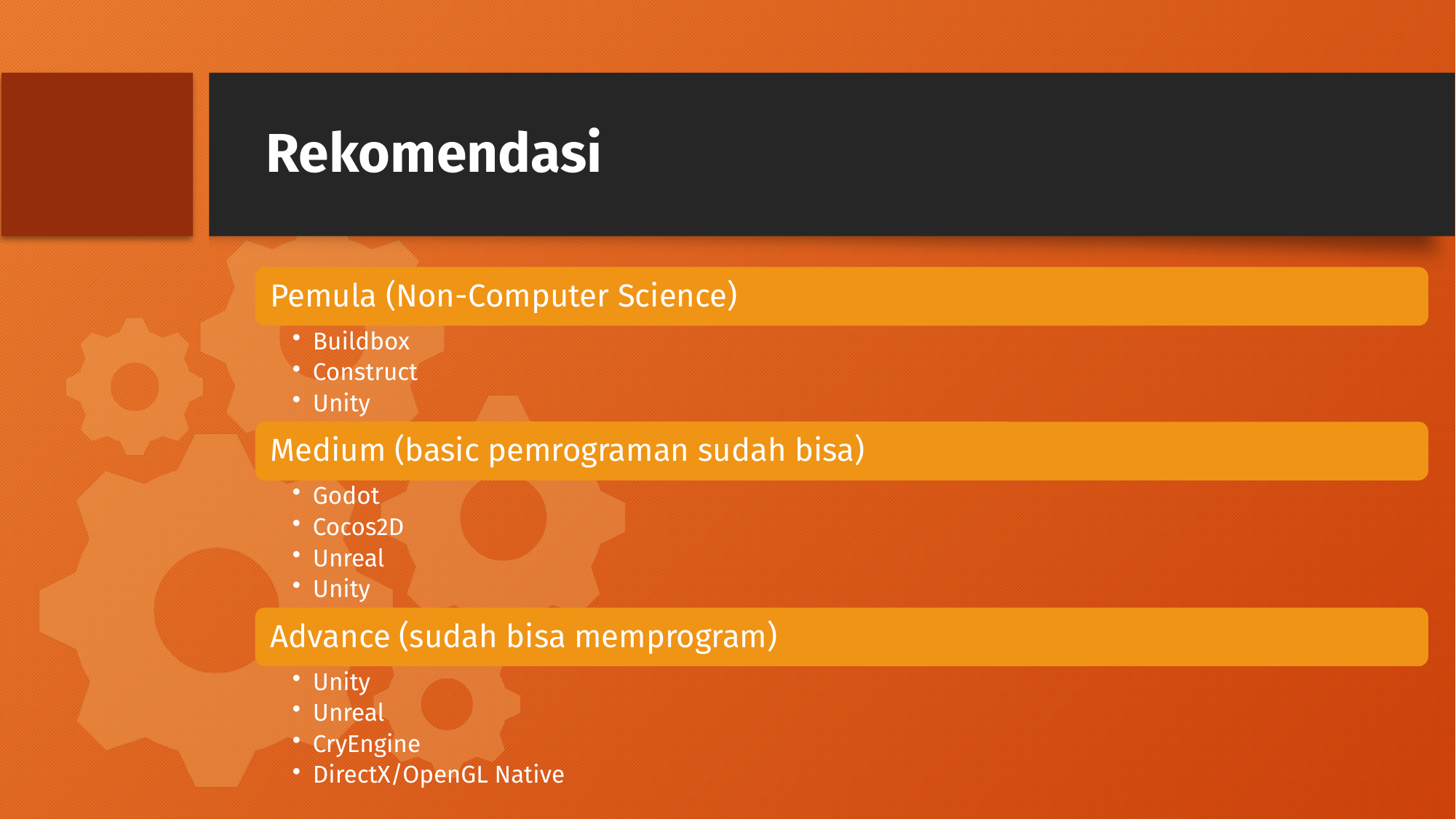

# Rekomendasi
Pemula (Non-Computer Science)
Buildbox
Construct
Unity
Medium (basic pemrograman sudah bisa)
Godot
Cocos2D
Unreal
Unity
Advance (sudah bisa memprogram)
Unity
Unreal
CryEngine
DirectX/OpenGL Native